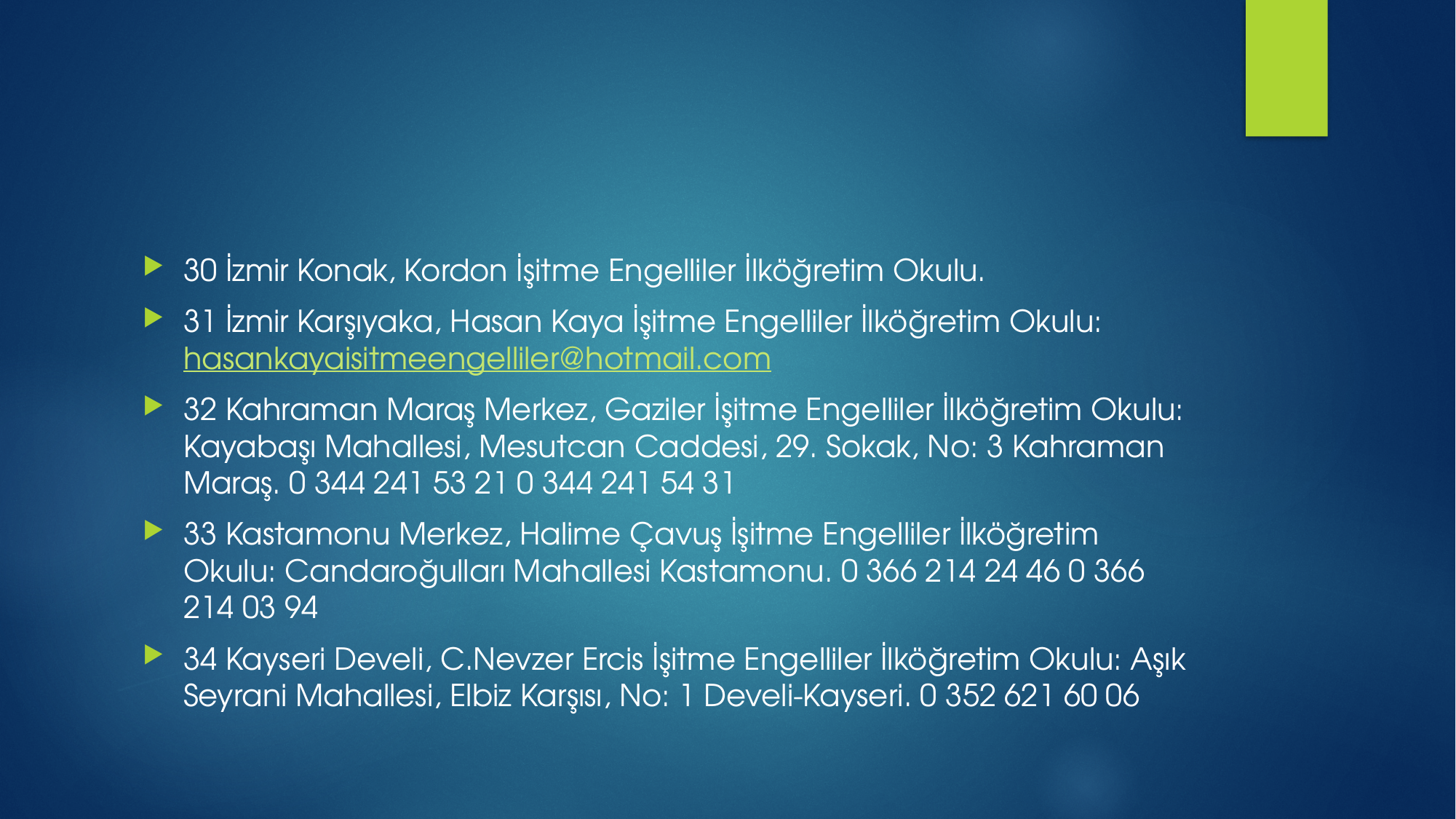

#
30 İzmir Konak, Kordon İşitme Engelliler İlköğretim Okulu.
31 İzmir Karşıyaka, Hasan Kaya İşitme Engelliler İlköğretim Okulu: hasankayaisitmeengelliler@hotmail.com
32 Kahraman Maraş Merkez, Gaziler İşitme Engelliler İlköğretim Okulu: Kayabaşı Mahallesi, Mesutcan Caddesi, 29. Sokak, No: 3 Kahraman Maraş. 0 344 241 53 21 0 344 241 54 31
33 Kastamonu Merkez, Halime Çavuş İşitme Engelliler İlköğretim Okulu: Candaroğulları Mahallesi Kastamonu. 0 366 214 24 46 0 366 214 03 94
34 Kayseri Develi, C.Nevzer Ercis İşitme Engelliler İlköğretim Okulu: Aşık Seyrani Mahallesi, Elbiz Karşısı, No: 1 Develi-Kayseri. 0 352 621 60 06